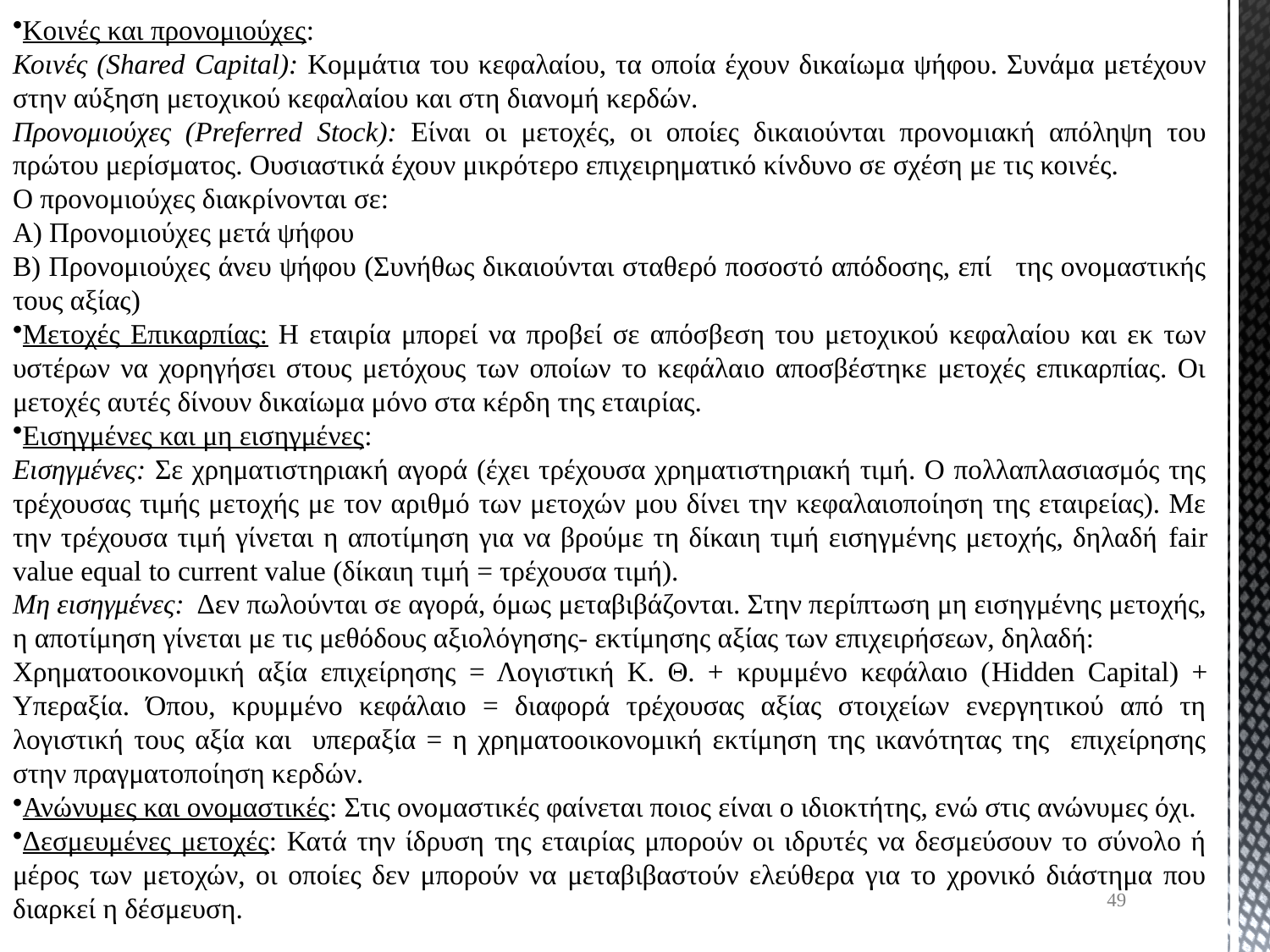

Κοινές και προνομιούχες:
Κοινές (Shared Capital): Κομμάτια του κεφαλαίου, τα οποία έχουν δικαίωμα ψήφου. Συνάμα μετέχουν στην αύξηση μετοχικού κεφαλαίου και στη διανομή κερδών.
Προνομιούχες (Preferred Stock): Είναι οι μετοχές, οι οποίες δικαιούνται προνομιακή απόληψη του πρώτου μερίσματος. Ουσιαστικά έχουν μικρότερο επιχειρηματικό κίνδυνο σε σχέση με τις κοινές.
Ο προνομιούχες διακρίνονται σε:
Α) Προνομιούχες μετά ψήφου
Β) Προνομιούχες άνευ ψήφου (Συνήθως δικαιούνται σταθερό ποσοστό απόδοσης, επί   της ονομαστικής τους αξίας)
Μετοχές Επικαρπίας: Η εταιρία μπορεί να προβεί σε απόσβεση του μετοχικού κεφαλαίου και εκ των υστέρων να χορηγήσει στους μετόχους των οποίων το κεφάλαιο αποσβέστηκε μετοχές επικαρπίας. Οι μετοχές αυτές δίνουν δικαίωμα μόνο στα κέρδη της εταιρίας.
Εισηγμένες και μη εισηγμένες:
Εισηγμένες: Σε χρηματιστηριακή αγορά (έχει τρέχουσα χρηματιστηριακή τιμή. Ο πολλαπλασιασμός της τρέχουσας τιμής μετοχής με τον αριθμό των μετοχών μου δίνει την κεφαλαιοποίηση της εταιρείας). Με την τρέχουσα τιμή γίνεται η αποτίμηση για να βρούμε τη δίκαιη τιμή εισηγμένης μετοχής, δηλαδή fair value equal to current value (δίκαιη τιμή = τρέχουσα τιμή).
Μη εισηγμένες:  Δεν πωλούνται σε αγορά, όμως μεταβιβάζονται. Στην περίπτωση μη εισηγμένης μετοχής, η αποτίμηση γίνεται με τις μεθόδους αξιολόγησης- εκτίμησης αξίας των επιχειρήσεων, δηλαδή:
Χρηματοοικονομική αξία επιχείρησης = Λογιστική Κ. Θ. + κρυμμένο κεφάλαιο (Hidden Capital) + Υπεραξία. Όπου, κρυμμένο κεφάλαιο = διαφορά τρέχουσας αξίας στοιχείων ενεργητικού από τη λογιστική τους αξία και  υπεραξία = η χρηματοοικονομική εκτίμηση της ικανότητας της  επιχείρησης στην πραγματοποίηση κερδών.
Ανώνυμες και ονομαστικές: Στις ονομαστικές φαίνεται ποιος είναι ο ιδιοκτήτης, ενώ στις ανώνυμες όχι.
Δεσμευμένες μετοχές: Κατά την ίδρυση της εταιρίας μπορούν οι ιδρυτές να δεσμεύσουν το σύνολο ή μέρος των μετοχών, οι οποίες δεν μπορούν να μεταβιβαστούν ελεύθερα για το χρονικό διάστημα που διαρκεί η δέσμευση.

49